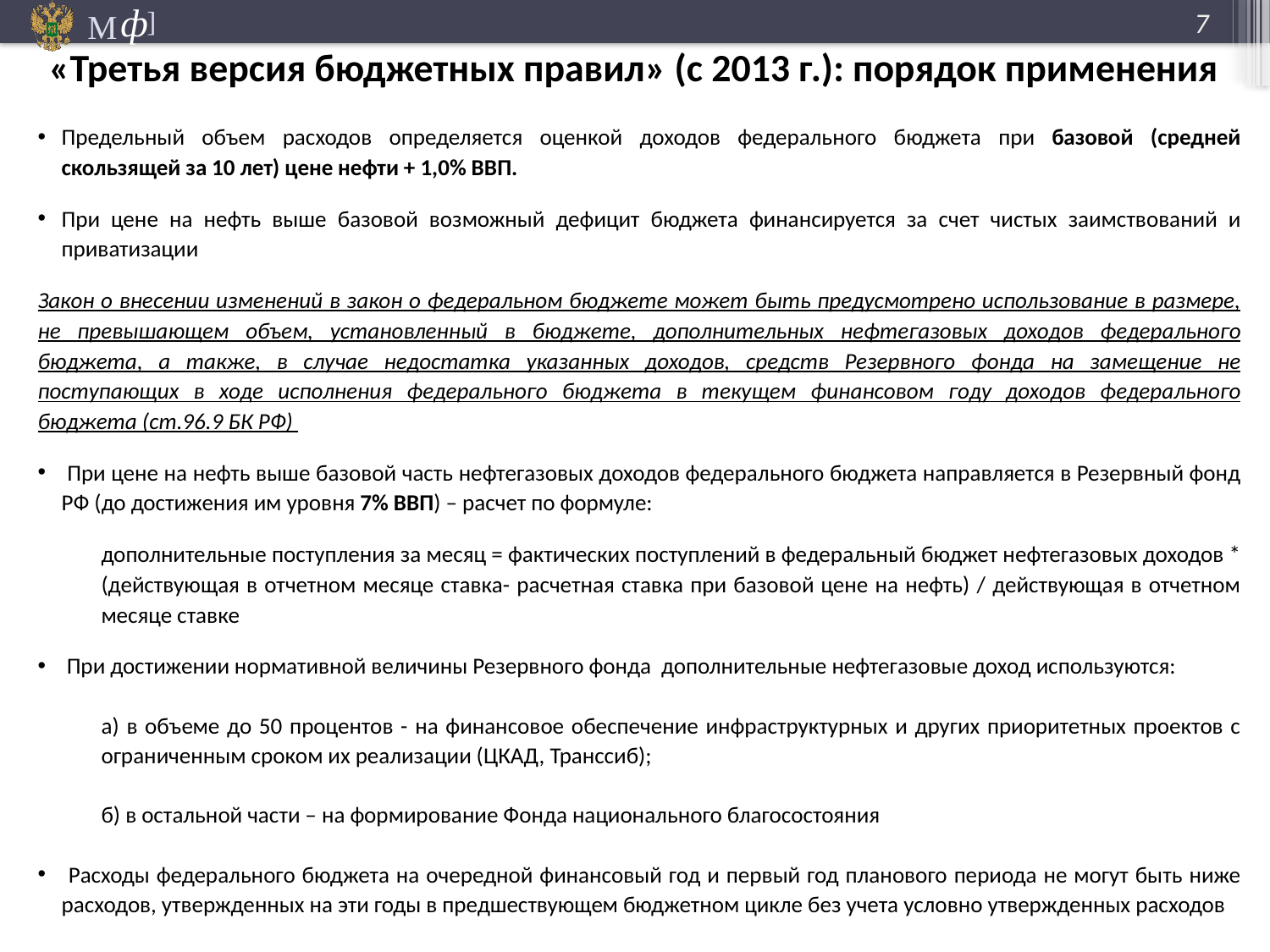

7
«Третья версия бюджетных правил» (с 2013 г.): порядок применения
Предельный объем расходов определяется оценкой доходов федерального бюджета при базовой (средней скользящей за 10 лет) цене нефти + 1,0% ВВП.
При цене на нефть выше базовой возможный дефицит бюджета финансируется за счет чистых заимствований и приватизации
Закон о внесении изменений в закон о федеральном бюджете может быть предусмотрено использование в размере, не превышающем объем, установленный в бюджете, дополнительных нефтегазовых доходов федерального бюджета, а также, в случае недостатка указанных доходов, средств Резервного фонда на замещение не поступающих в ходе исполнения федерального бюджета в текущем финансовом году доходов федерального бюджета (ст.96.9 БК РФ)
 При цене на нефть выше базовой часть нефтегазовых доходов федерального бюджета направляется в Резервный фонд РФ (до достижения им уровня 7% ВВП) – расчет по формуле:
дополнительные поступления за месяц = фактических поступлений в федеральный бюджет нефтегазовых доходов * (действующая в отчетном месяце ставка- расчетная ставка при базовой цене на нефть) / действующая в отчетном месяце ставке
 При достижении нормативной величины Резервного фонда  дополнительные нефтегазовые доход используются:
а) в объеме до 50 процентов - на финансовое обеспечение инфраструктурных и других приоритетных проектов с ограниченным сроком их реализации (ЦКАД, Транссиб);
б) в остальной части – на формирование Фонда национального благосостояния
 Расходы федерального бюджета на очередной финансовый год и первый год планового периода не могут быть ниже расходов, утвержденных на эти годы в предшествующем бюджетном цикле без учета условно утвержденных расходов